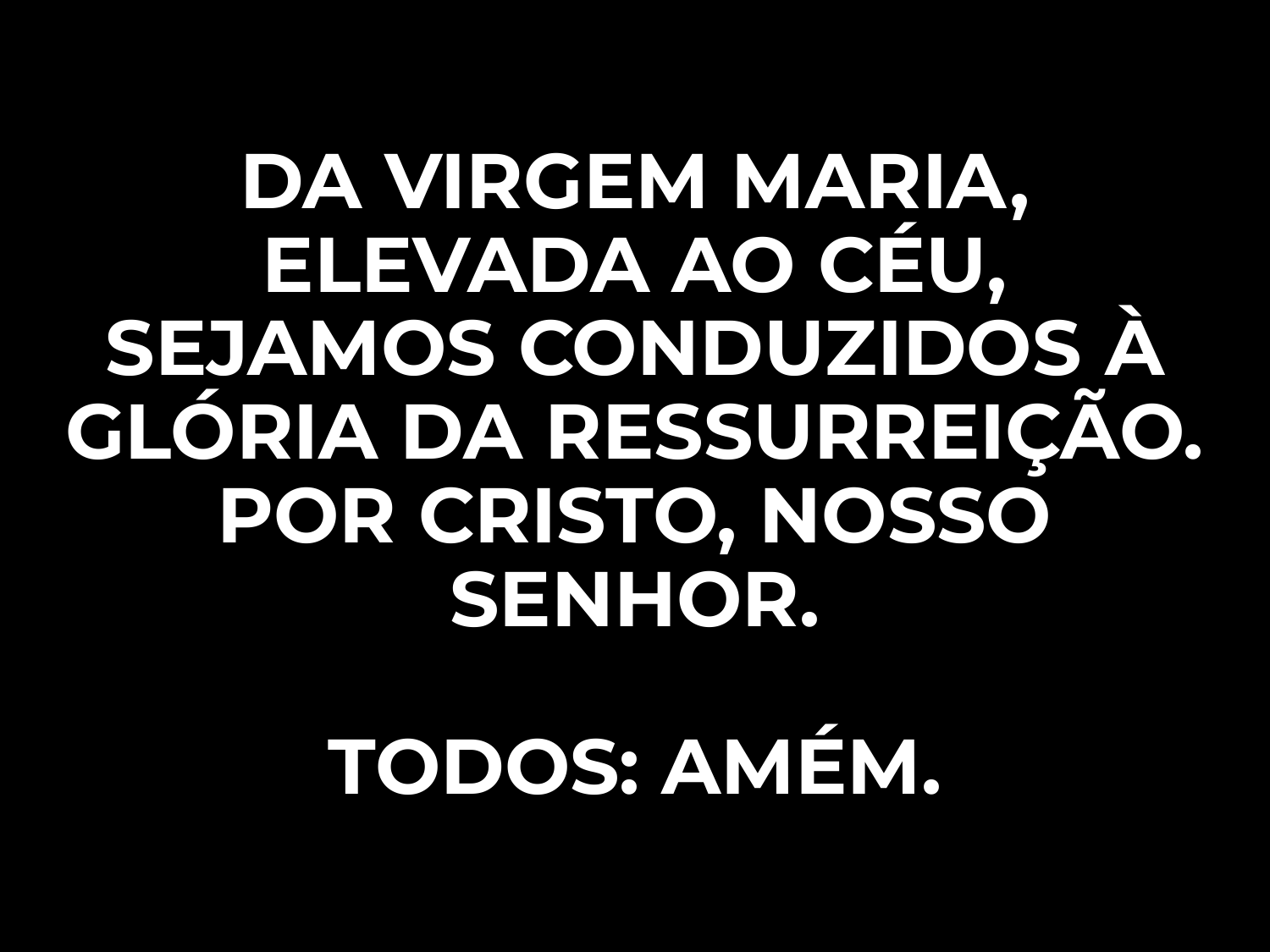

DA VIRGEM MARIA, ELEVADA AO CÉU, SEJAMOS CONDUZIDOS À GLÓRIA DA RESSURREIÇÃO. POR CRISTO, NOSSO SENHOR.

TODOS: AMÉM.